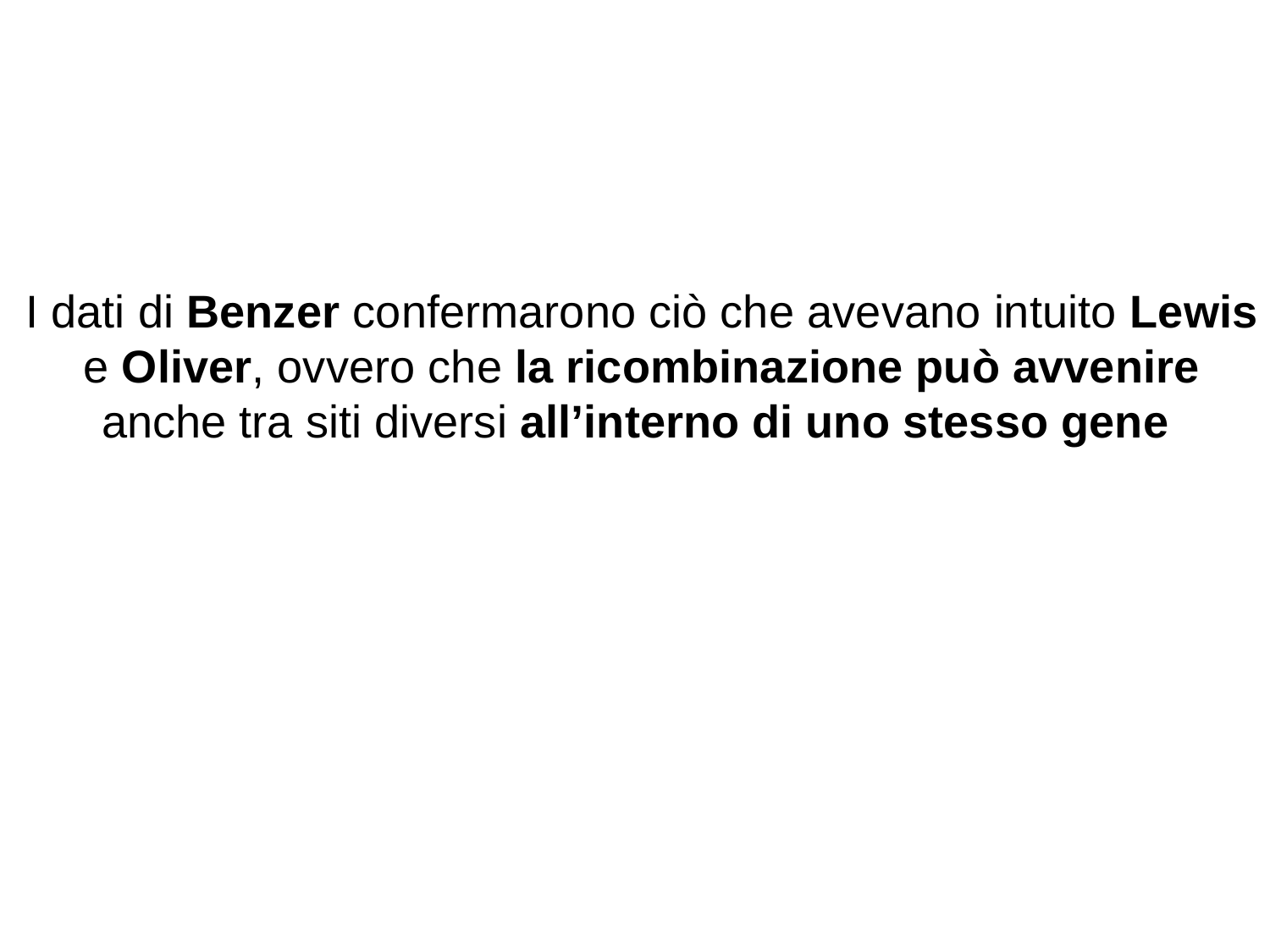

I dati di Benzer confermarono ciò che avevano intuito Lewis e Oliver, ovvero che la ricombinazione può avvenire anche tra siti diversi all’interno di uno stesso gene